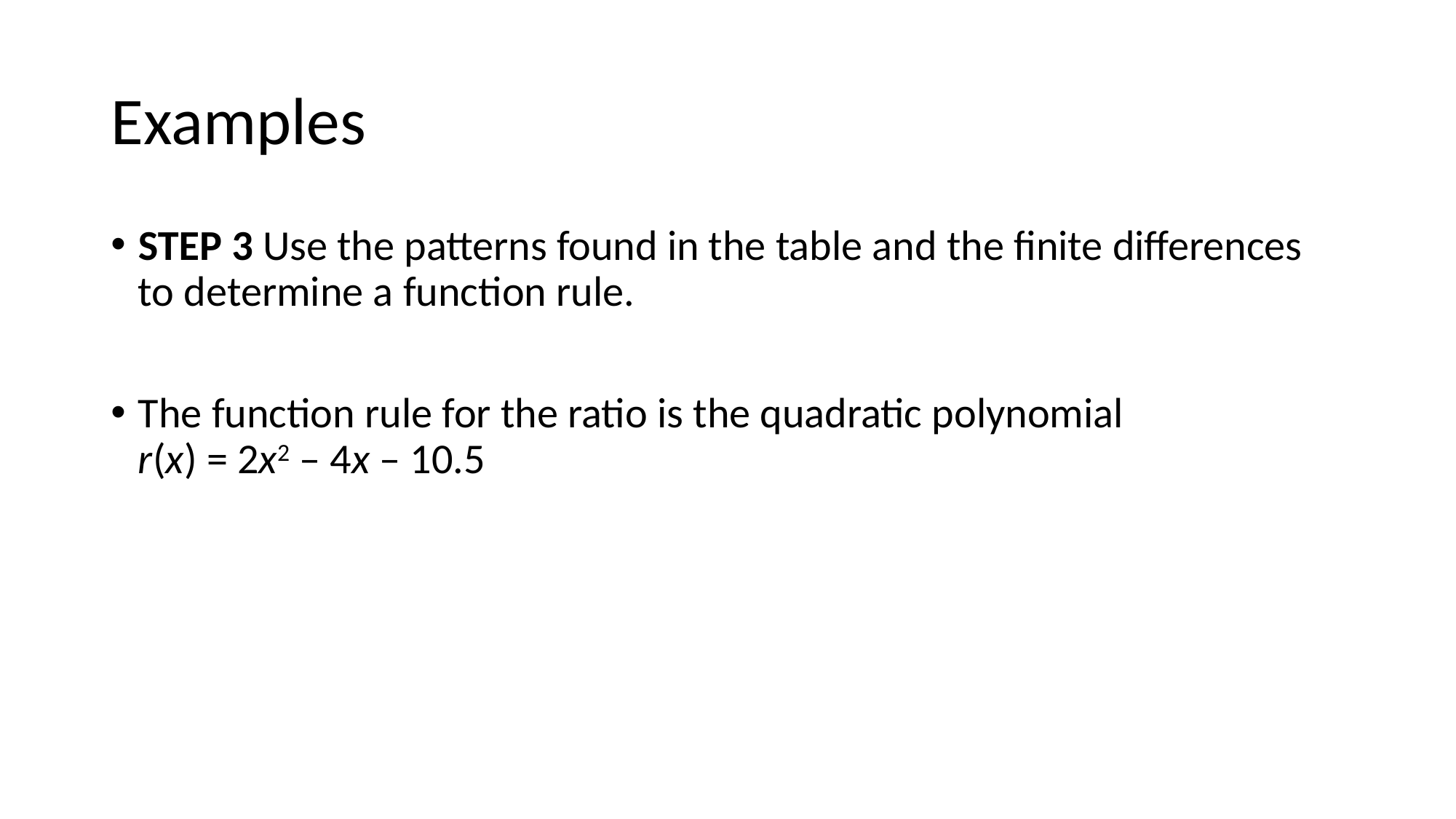

# Examples
STEP 3 Use the patterns found in the table and the finite differences to determine a function rule.

The function rule for the ratio is the quadratic polynomial                    r(x) = 2x2 – 4x – 10.5